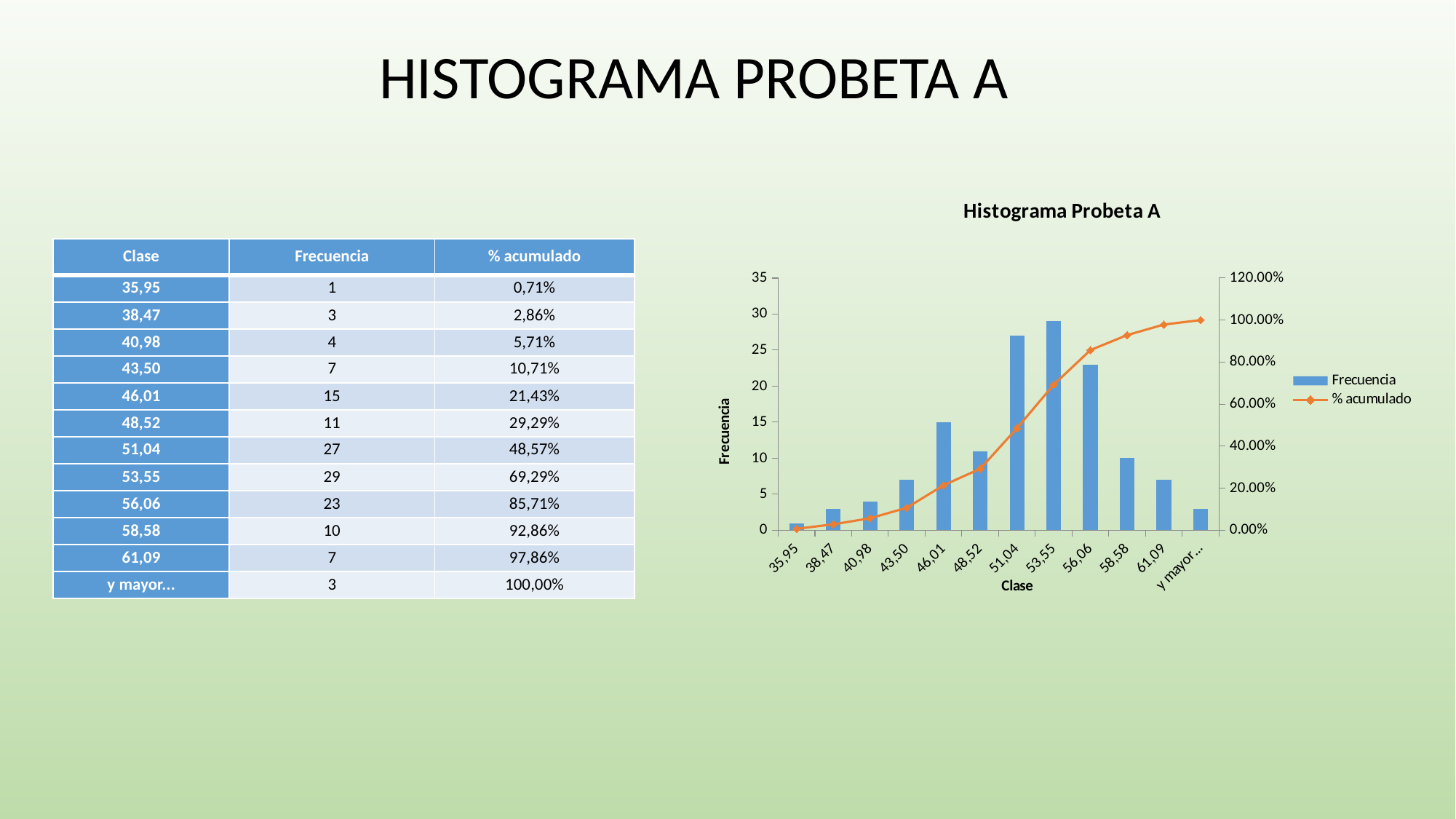

HISTOGRAMA PROBETA A

### Chart: Histograma Probeta A

| Category |  |  |
|---|---|---|
| 35,95 | 1.0 | 0.007142857142857143 |
| 38,47 | 3.0 | 0.02857142857142857 |
| 40,98 | 4.0 | 0.05714285714285714 |
| 43,50 | 7.0 | 0.10714285714285714 |
| 46,01 | 15.0 | 0.21428571428571427 |
| 48,52 | 11.0 | 0.29285714285714287 |
| 51,04 | 27.0 | 0.4857142857142857 |
| 53,55 | 29.0 | 0.6928571428571428 |
| 56,06 | 23.0 | 0.8571428571428571 |
| 58,58 | 10.0 | 0.9285714285714286 |
| 61,09 | 7.0 | 0.9785714285714285 |
| y mayor... | 3.0 | 1.0 |
| Clase | Frecuencia | % acumulado |
| --- | --- | --- |
| 35,95 | 1 | 0,71% |
| 38,47 | 3 | 2,86% |
| 40,98 | 4 | 5,71% |
| 43,50 | 7 | 10,71% |
| 46,01 | 15 | 21,43% |
| 48,52 | 11 | 29,29% |
| 51,04 | 27 | 48,57% |
| 53,55 | 29 | 69,29% |
| 56,06 | 23 | 85,71% |
| 58,58 | 10 | 92,86% |
| 61,09 | 7 | 97,86% |
| y mayor... | 3 | 100,00% |